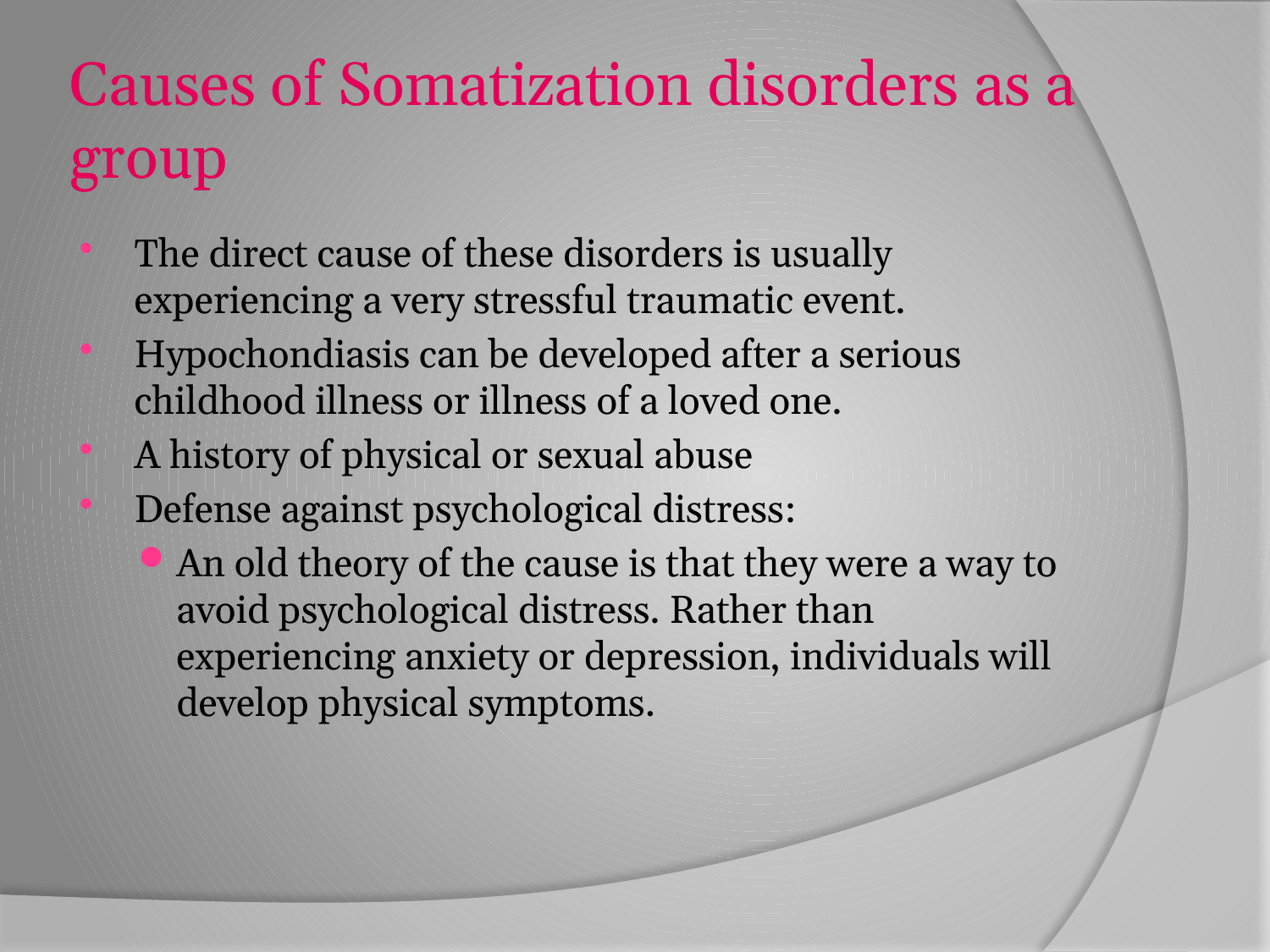

# Causes of Somatization disorders as a group
The direct cause of these disorders is usually experiencing a very stressful traumatic event.
Hypochondiasis can be developed after a serious childhood illness or illness of a loved one.
A history of physical or sexual abuse
Defense against psychological distress:
An old theory of the cause is that they were a way to avoid psychological distress. Rather than experiencing anxiety or depression, individuals will develop physical symptoms.